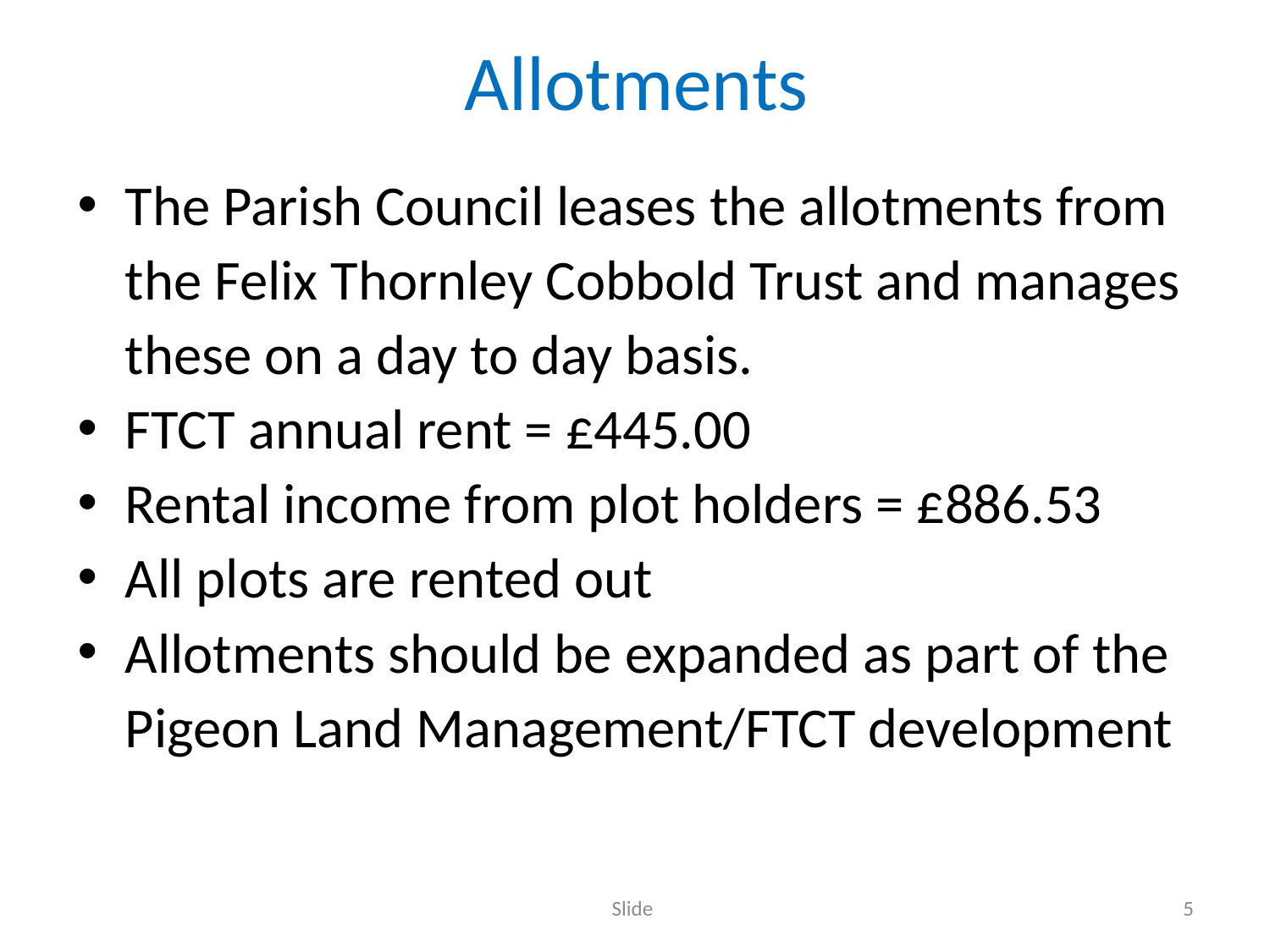

# Allotments
The Parish Council leases the allotments from the Felix Thornley Cobbold Trust and manages these on a day to day basis.
FTCT annual rent = £445.00
Rental income from plot holders = £886.53
All plots are rented out
Allotments should be expanded as part of the Pigeon Land Management/FTCT development
Slide
5